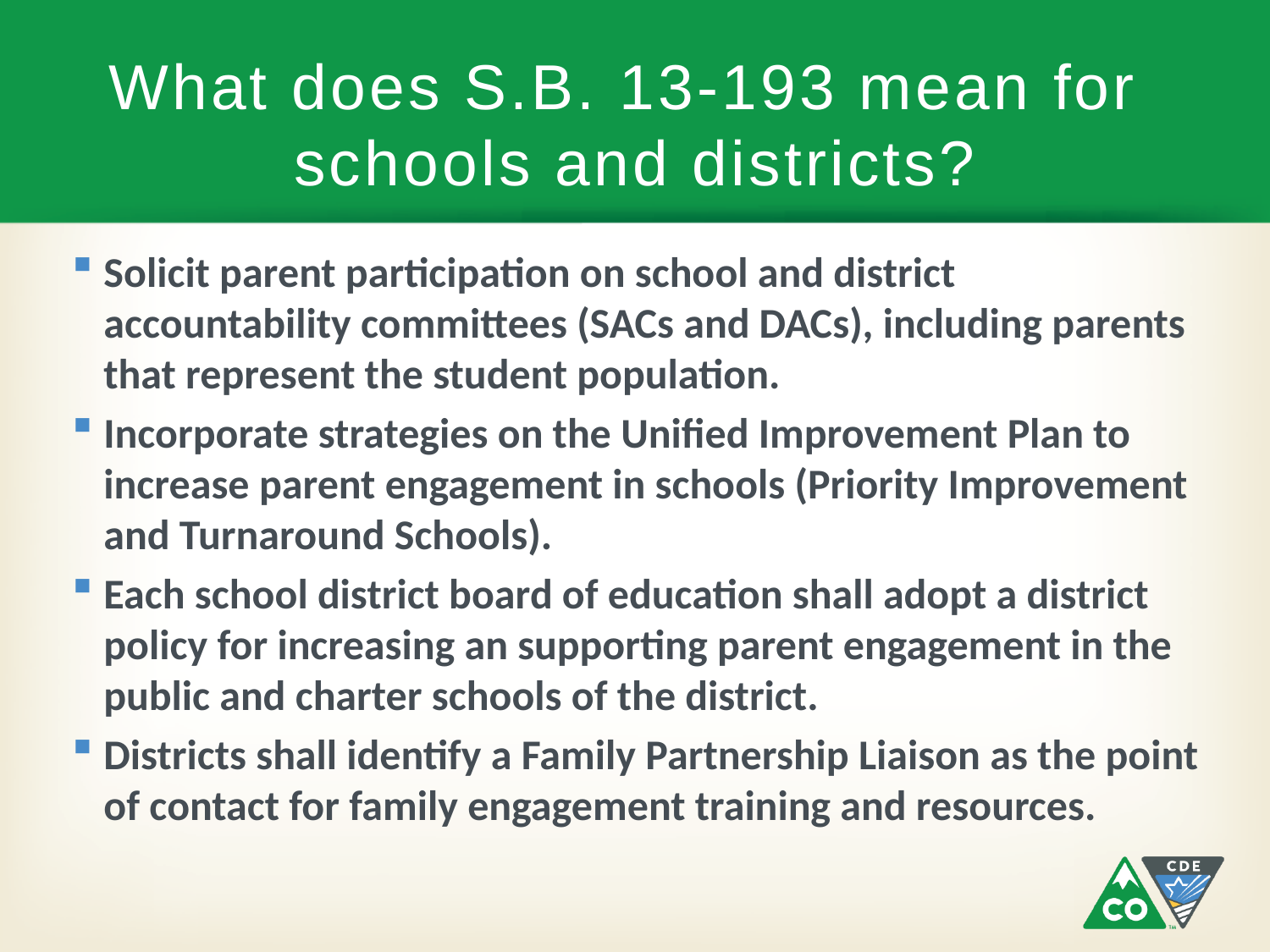

# What does S.B. 13-193 mean for schools and districts?
Solicit parent participation on school and district accountability committees (SACs and DACs), including parents that represent the student population.
Incorporate strategies on the Unified Improvement Plan to increase parent engagement in schools (Priority Improvement and Turnaround Schools).
Each school district board of education shall adopt a district policy for increasing an supporting parent engagement in the public and charter schools of the district.
Districts shall identify a Family Partnership Liaison as the point of contact for family engagement training and resources.